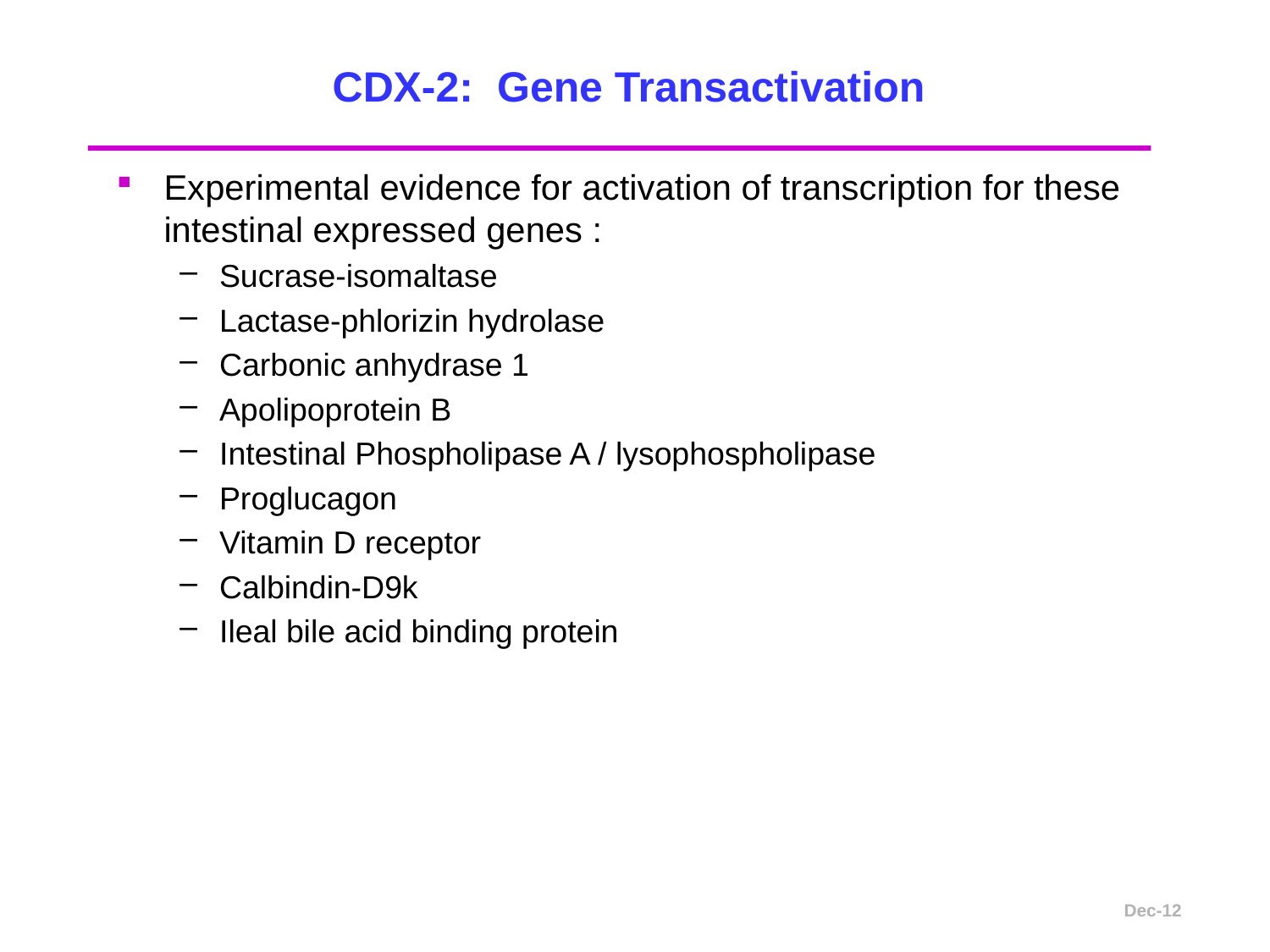

# CDX-2:  Gene Transactivation
Experimental evidence for activation of transcription for these intestinal expressed genes :
Sucrase-isomaltase
Lactase-phlorizin hydrolase
Carbonic anhydrase 1
Apolipoprotein B
Intestinal Phospholipase A / lysophospholipase
Proglucagon
Vitamin D receptor
Calbindin-D9k
Ileal bile acid binding protein
Dec-12